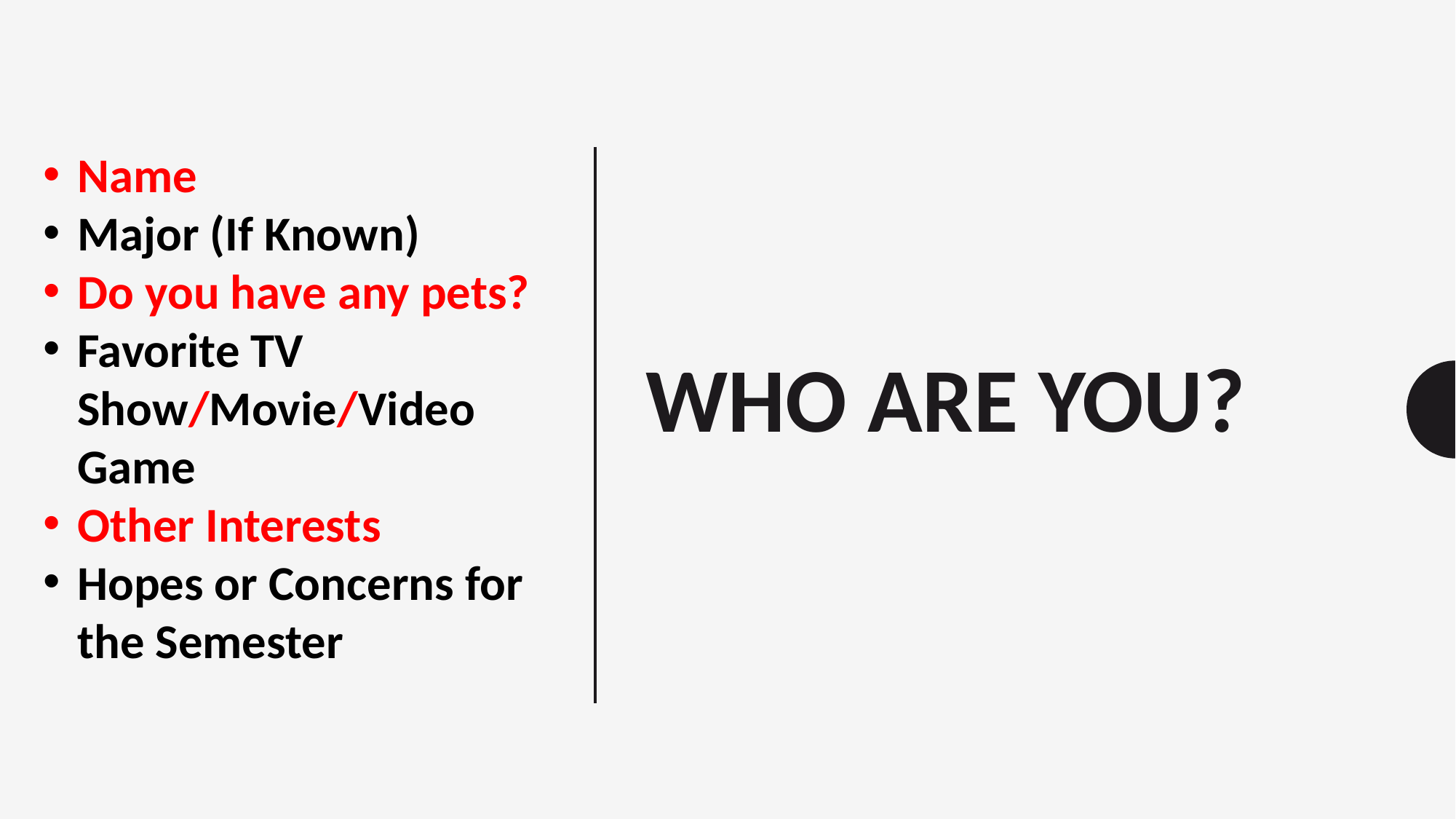

# Who are you?
Name
Major (If Known)
Do you have any pets?
Favorite TV Show/Movie/Video Game
Other Interests
Hopes or Concerns for the Semester